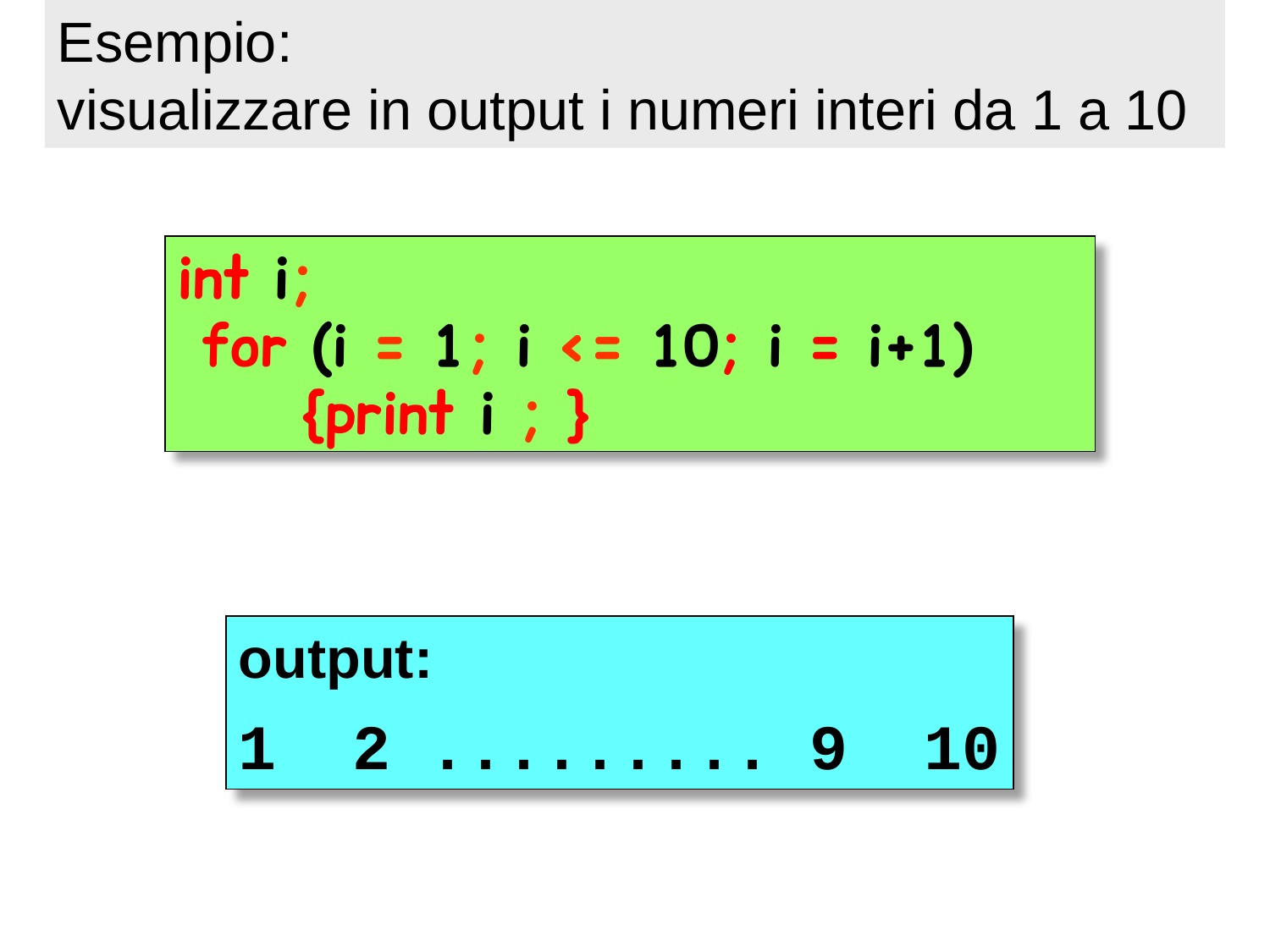

Esempio:
visualizzare in output i numeri interi da 1 a 10
int i;
 for (i = 1; i <= 10; i = i+1)
	{print i ; }
output:

1  2 ......... 9  10